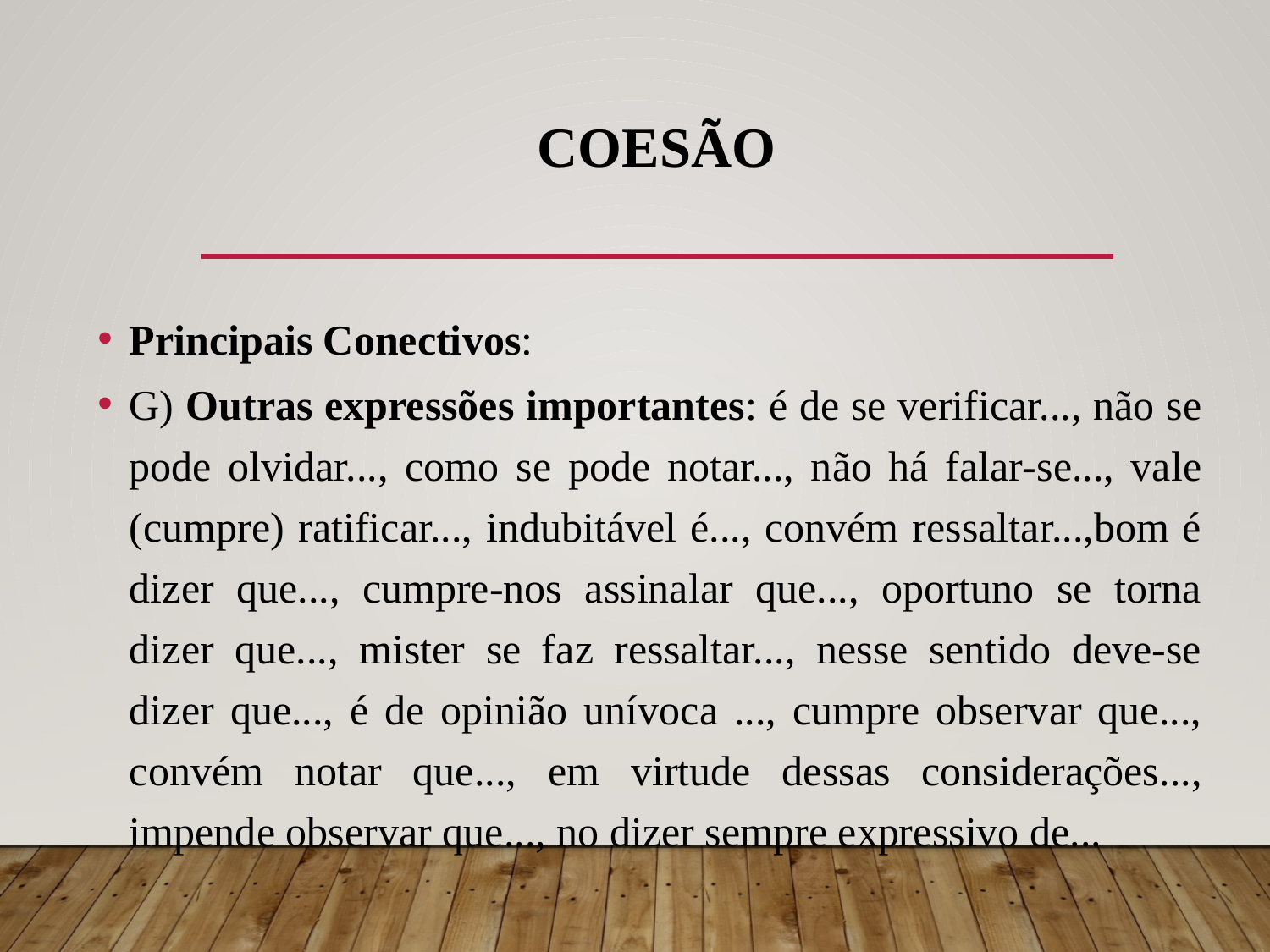

# COESÃO

Principais Conectivos:
G) Outras expressões importantes: é de se verificar..., não se pode olvidar..., como se pode notar..., não há falar-se..., vale (cumpre) ratificar..., indubitável é..., convém ressaltar...,bom é dizer que..., cumpre-nos assinalar que..., oportuno se torna dizer que..., mister se faz ressaltar..., nesse sentido deve-se dizer que..., é de opinião unívoca ..., cumpre observar que..., convém notar que..., em virtude dessas considerações..., impende observar que..., no dizer sempre expressivo de...